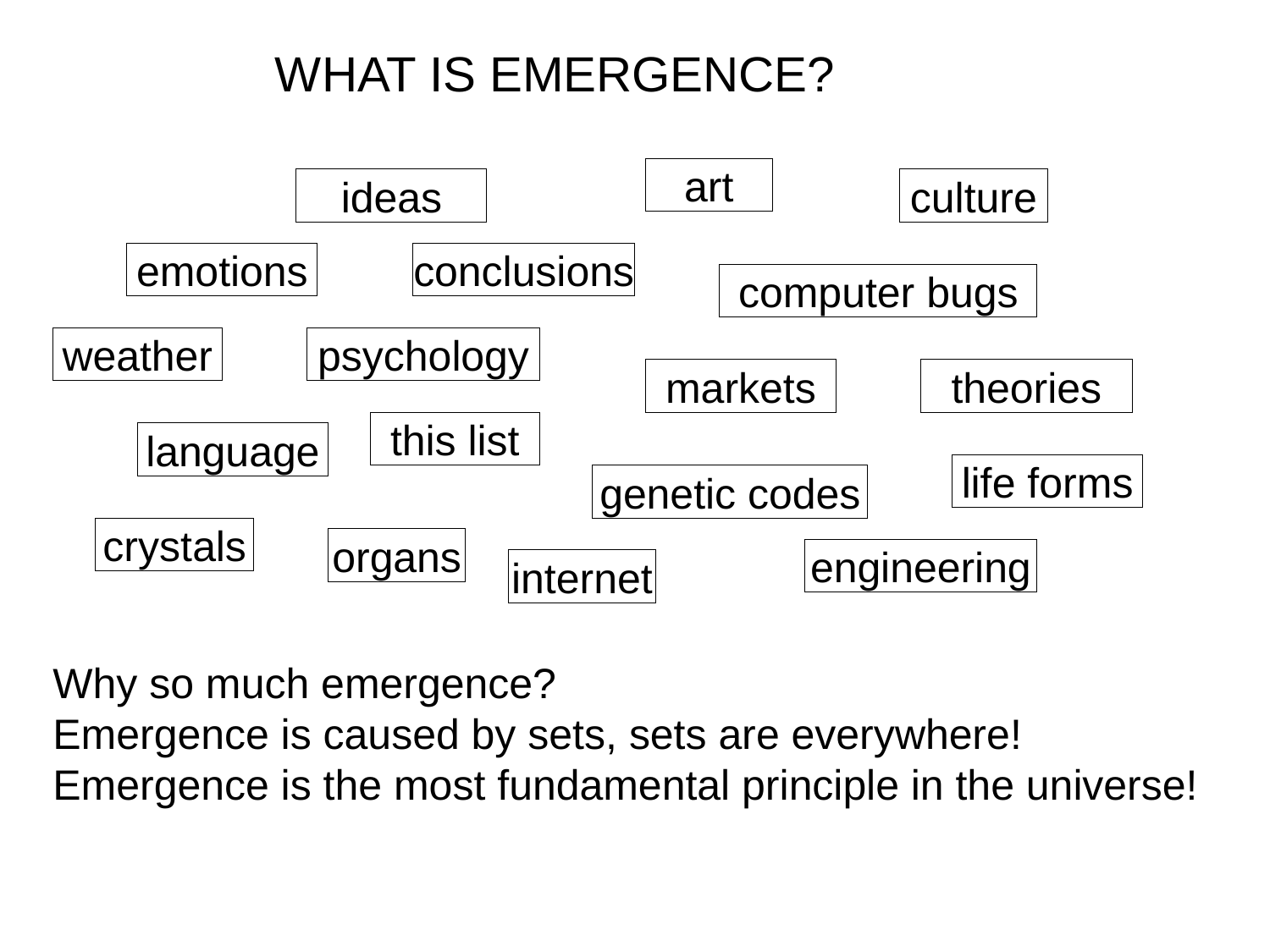

WHAT IS EMERGENCE?
art
ideas
culture
emotions
conclusions
computer bugs

weather
psychology
markets
theories
this list
language
life forms
genetic codes
crystals
organs
engineering
internet
Why so much emergence?
Emergence is caused by sets, sets are everywhere!
Emergence is the most fundamental principle in the universe!